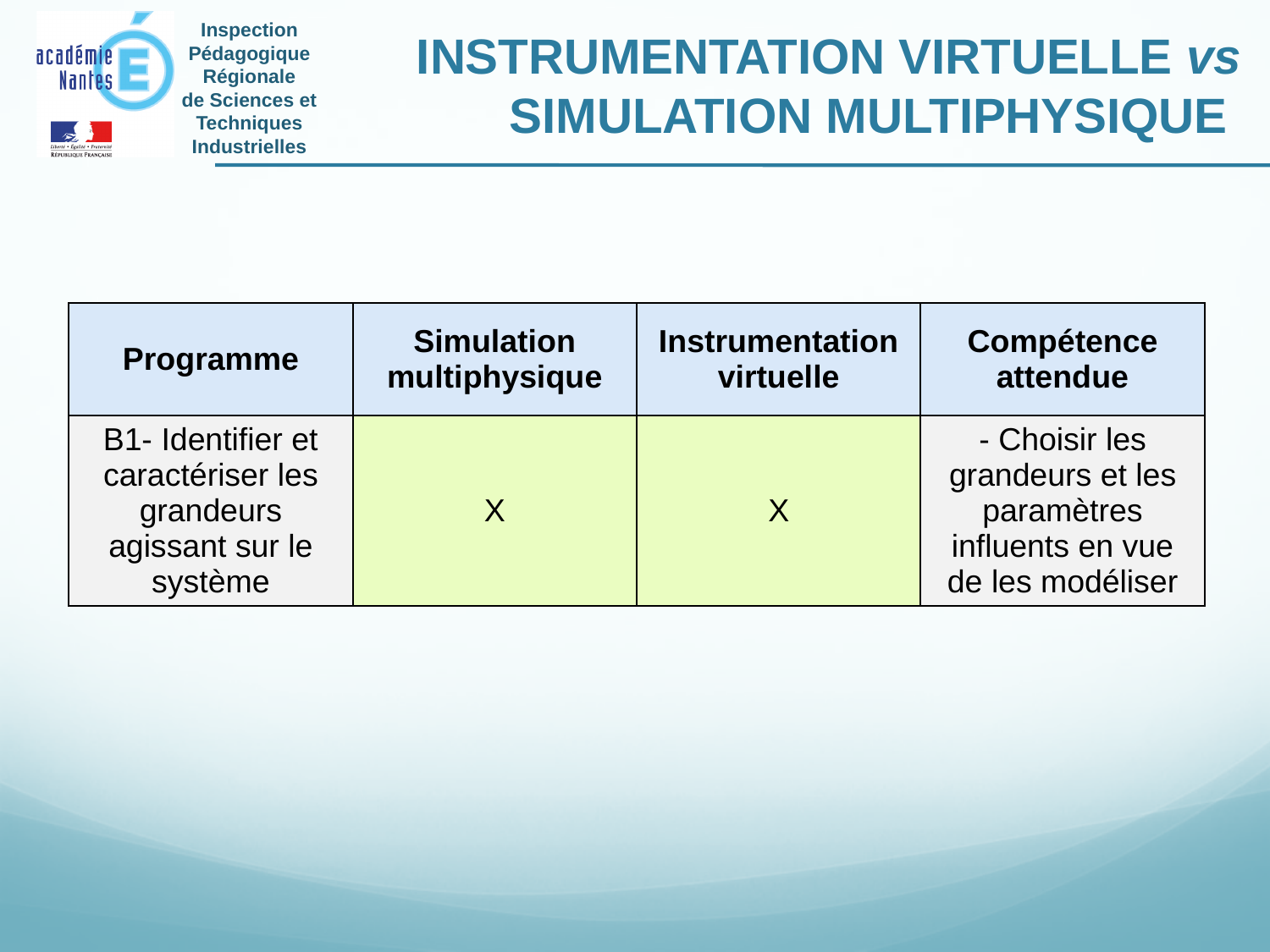

INSTRUMENTATION VIRTUELLE vs SIMULATION MULTIPHYSIQUE

| Programme | Simulation multiphysique | Instrumentation virtuelle | Compétence attendue |
| --- | --- | --- | --- |
| B1- Identifier et caractériser les grandeurs agissant sur le système | X | X | - Choisir les grandeurs et les paramètres influents en vue de les modéliser |